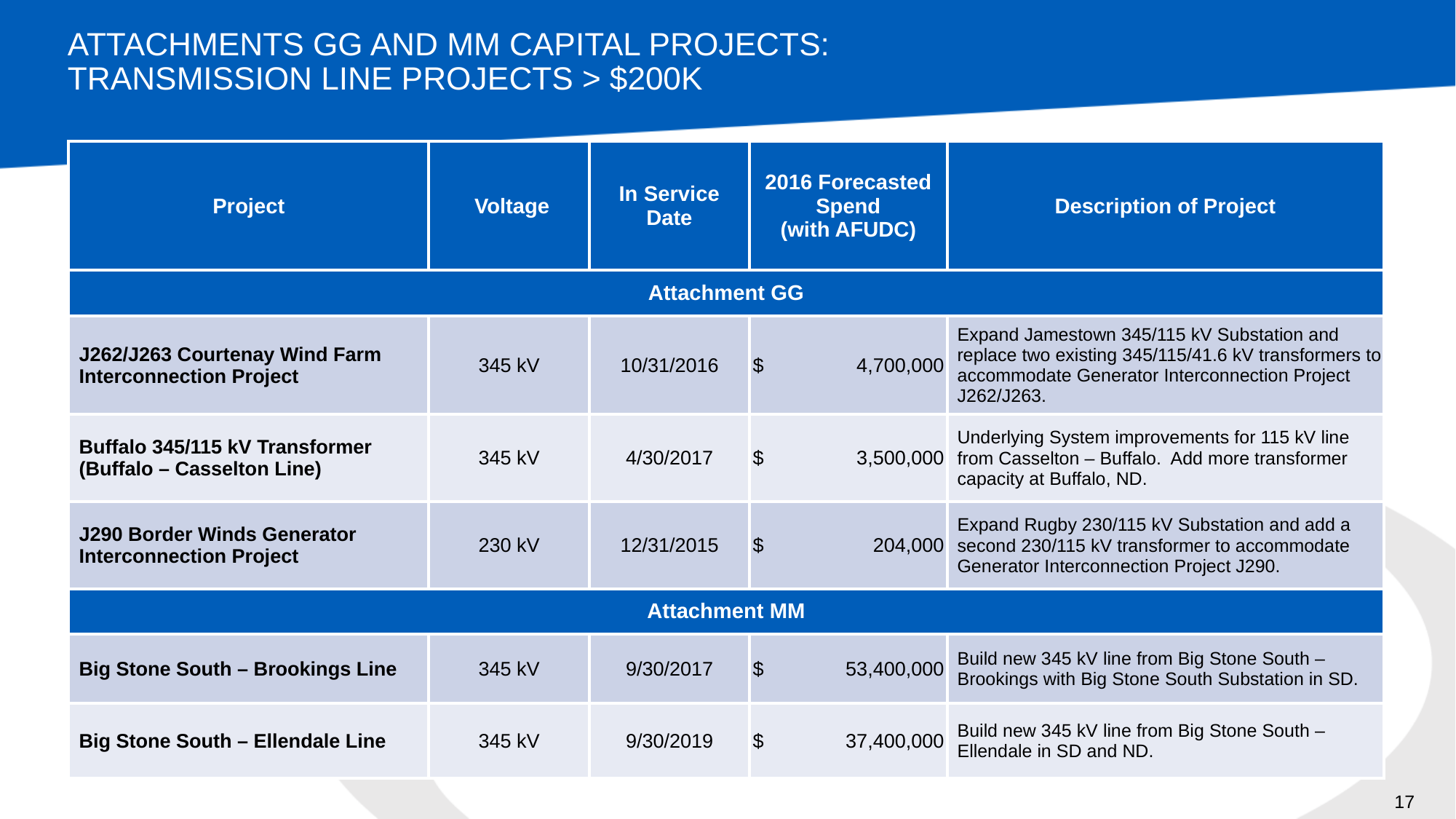

# ATTACHMENTS GG AND MM CAPITAL PROJECTS: TRANSMISSION LINE PROJECTS > $200K
| Project | Voltage | In Service Date | 2016 Forecasted Spend (with AFUDC) | Description of Project |
| --- | --- | --- | --- | --- |
| Attachment GG |  |  |  |  |
| J262/J263 Courtenay Wind Farm Interconnection Project | 345 kV | 10/31/2016 | $ 4,700,000 | Expand Jamestown 345/115 kV Substation and replace two existing 345/115/41.6 kV transformers to accommodate Generator Interconnection Project J262/J263. |
| Buffalo 345/115 kV Transformer (Buffalo – Casselton Line) | 345 kV | 4/30/2017 | $ 3,500,000 | Underlying System improvements for 115 kV line from Casselton – Buffalo. Add more transformer capacity at Buffalo, ND. |
| J290 Border Winds Generator Interconnection Project | 230 kV | 12/31/2015 | $ 204,000 | Expand Rugby 230/115 kV Substation and add a second 230/115 kV transformer to accommodate Generator Interconnection Project J290. |
| Attachment MM |  |  |  |  |
| Big Stone South – Brookings Line | 345 kV | 9/30/2017 | $ 53,400,000 | Build new 345 kV line from Big Stone South – Brookings with Big Stone South Substation in SD. |
| Big Stone South – Ellendale Line | 345 kV | 9/30/2019 | $ 37,400,000 | Build new 345 kV line from Big Stone South – Ellendale in SD and ND. |
17